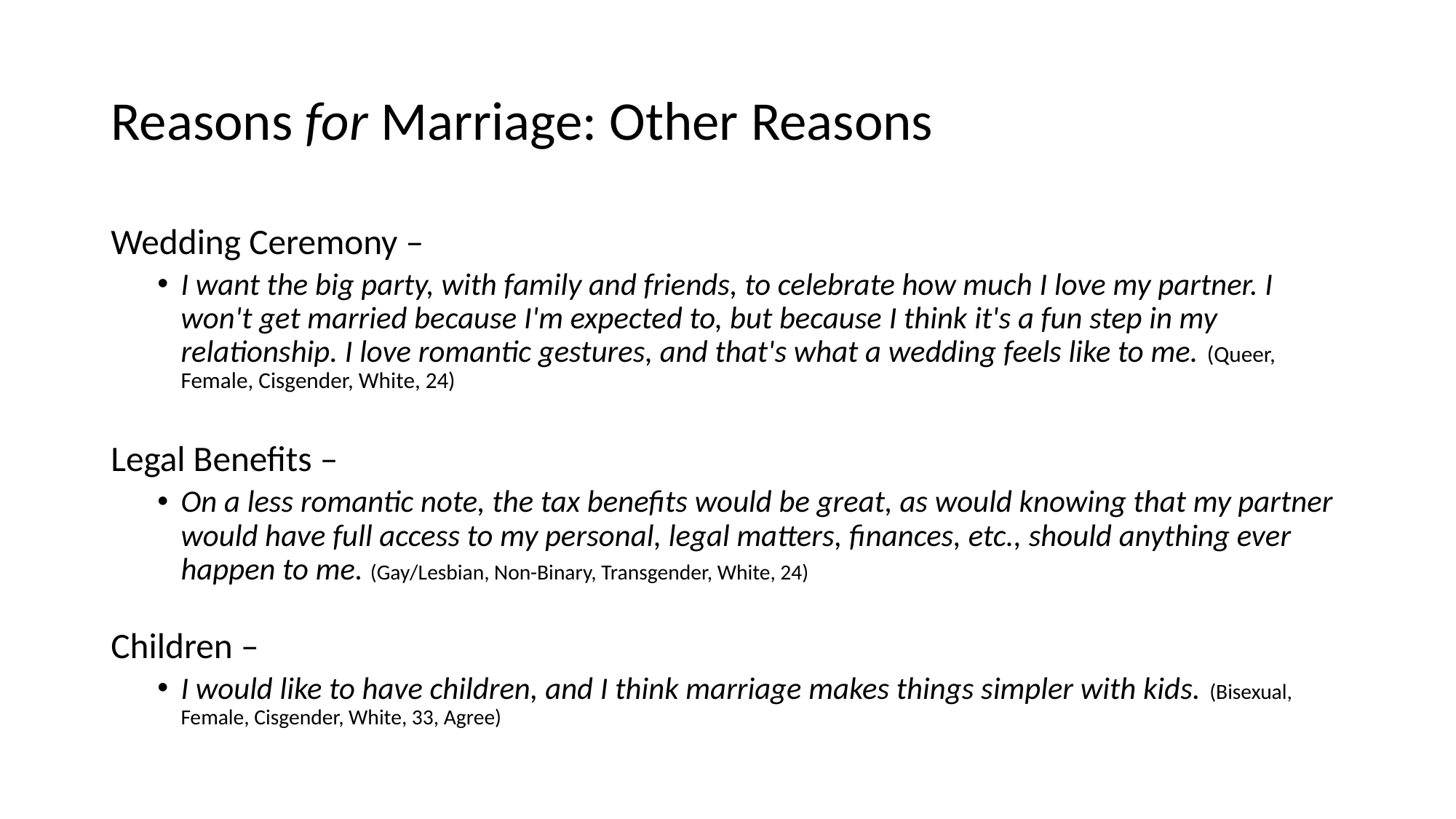

# Reasons for Marriage: Other Reasons
Wedding Ceremony –
I want the big party, with family and friends, to celebrate how much I love my partner. I won't get married because I'm expected to, but because I think it's a fun step in my relationship. I love romantic gestures, and that's what a wedding feels like to me. (Queer, Female, Cisgender, White, 24)

Legal Benefits –
On a less romantic note, the tax benefits would be great, as would knowing that my partner would have full access to my personal, legal matters, finances, etc., should anything ever happen to me. (Gay/Lesbian, Non-Binary, Transgender, White, 24)

Children –
I would like to have children, and I think marriage makes things simpler with kids. (Bisexual, Female, Cisgender, White, 33, Agree)